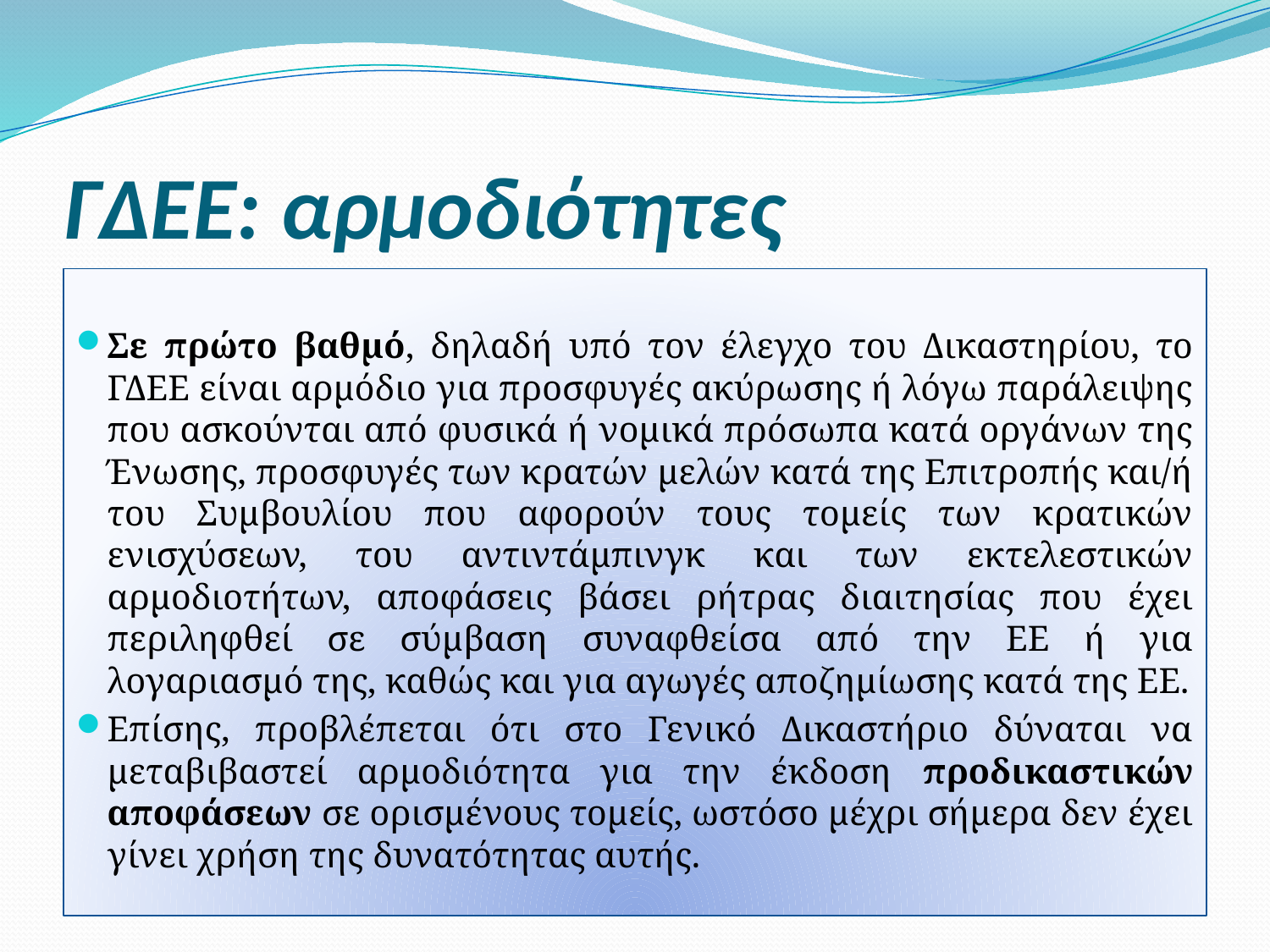

# ΓΔΕΕ: αρμοδιότητες

Σε πρώτο βαθμό, δηλαδή υπό τον έλεγχο του Δικαστηρίου, το ΓΔΕΕ είναι αρμόδιο για προσφυγές ακύρωσης ή λόγω παράλειψης που ασκούνται από φυσικά ή νομικά πρόσωπα κατά οργάνων της Ένωσης, προσφυγές των κρατών μελών κατά της Επιτροπής και/ή του Συμβουλίου που αφορούν τους τομείς των κρατικών ενισχύσεων, του αντιντάµπινγκ και των εκτελεστικών αρμοδιοτήτων, αποφάσεις βάσει ρήτρας διαιτησίας που έχει περιληφθεί σε σύμβαση συναφθείσα από την ΕΕ ή για λογαριασμό της, καθώς και για αγωγές αποζημίωσης κατά της ΕΕ.
Επίσης, προβλέπεται ότι στο Γενικό Δικαστήριο δύναται να μεταβιβαστεί αρμοδιότητα για την έκδοση προδικαστικών αποφάσεων σε ορισμένους τομείς, ωστόσο μέχρι σήμερα δεν έχει γίνει χρήση της δυνατότητας αυτής.